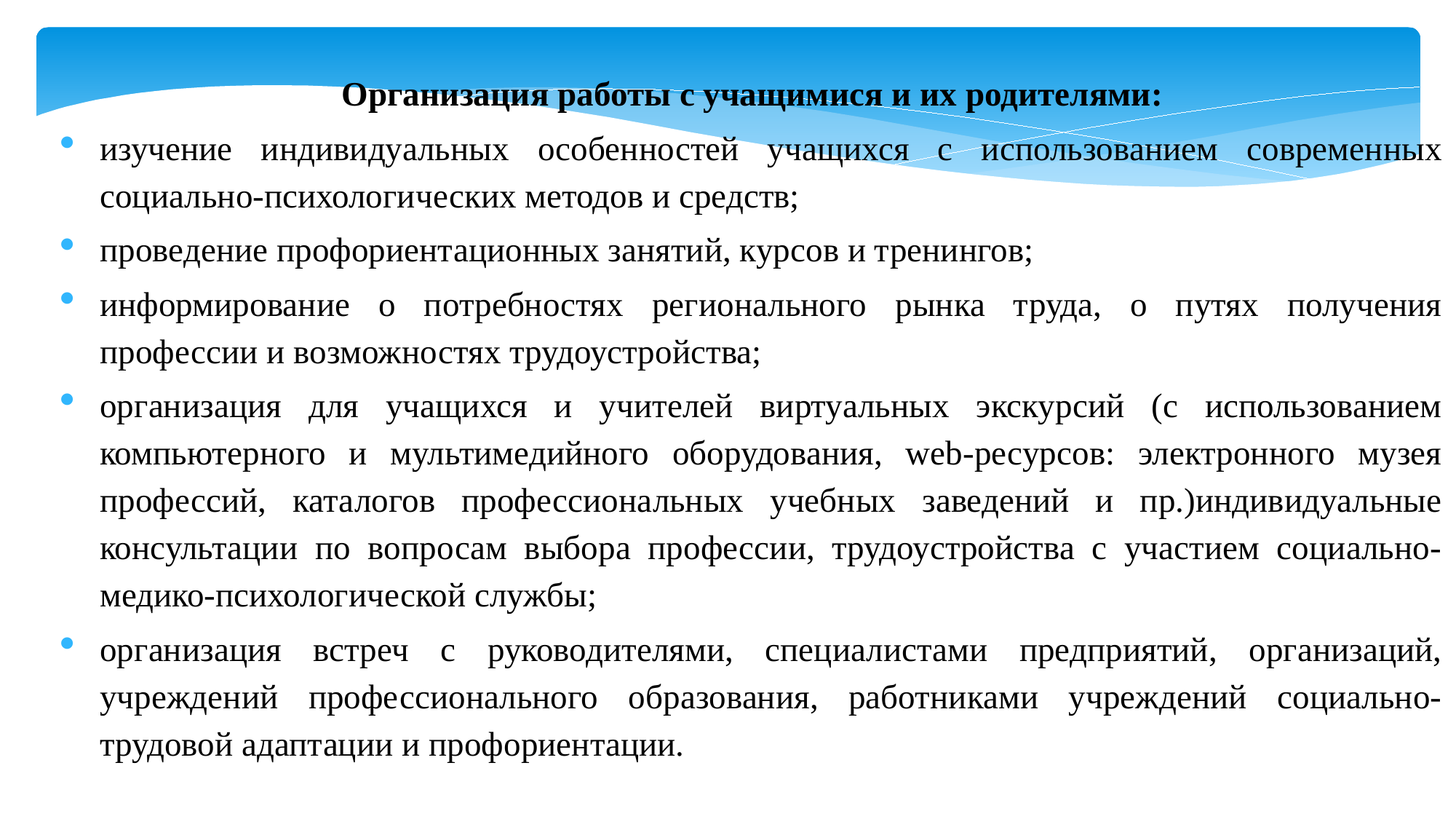

Организация работы с учащимися и их родителями:
изучение индивидуальных особенностей учащихся с использованием современных социально-психологических методов и средств;
проведение профориентационных занятий, курсов и тренингов;
информирование о потребностях регионального рынка труда, о путях получения профессии и возможностях трудоустройства;
организация для учащихся и учителей виртуальных экскурсий (с использованием компьютерного и мультимедийного оборудования, web-ресурсов: электронного музея профессий, каталогов профессиональных учебных заведений и пр.)индивидуальные консультации по вопросам выбора профессии, трудоустройства с участием социально-медико-психологической службы;
организация встреч с руководителями, специалистами предприятий, организаций, учреждений профессионального образования, работниками учреждений социально- трудовой адаптации и профориентации.